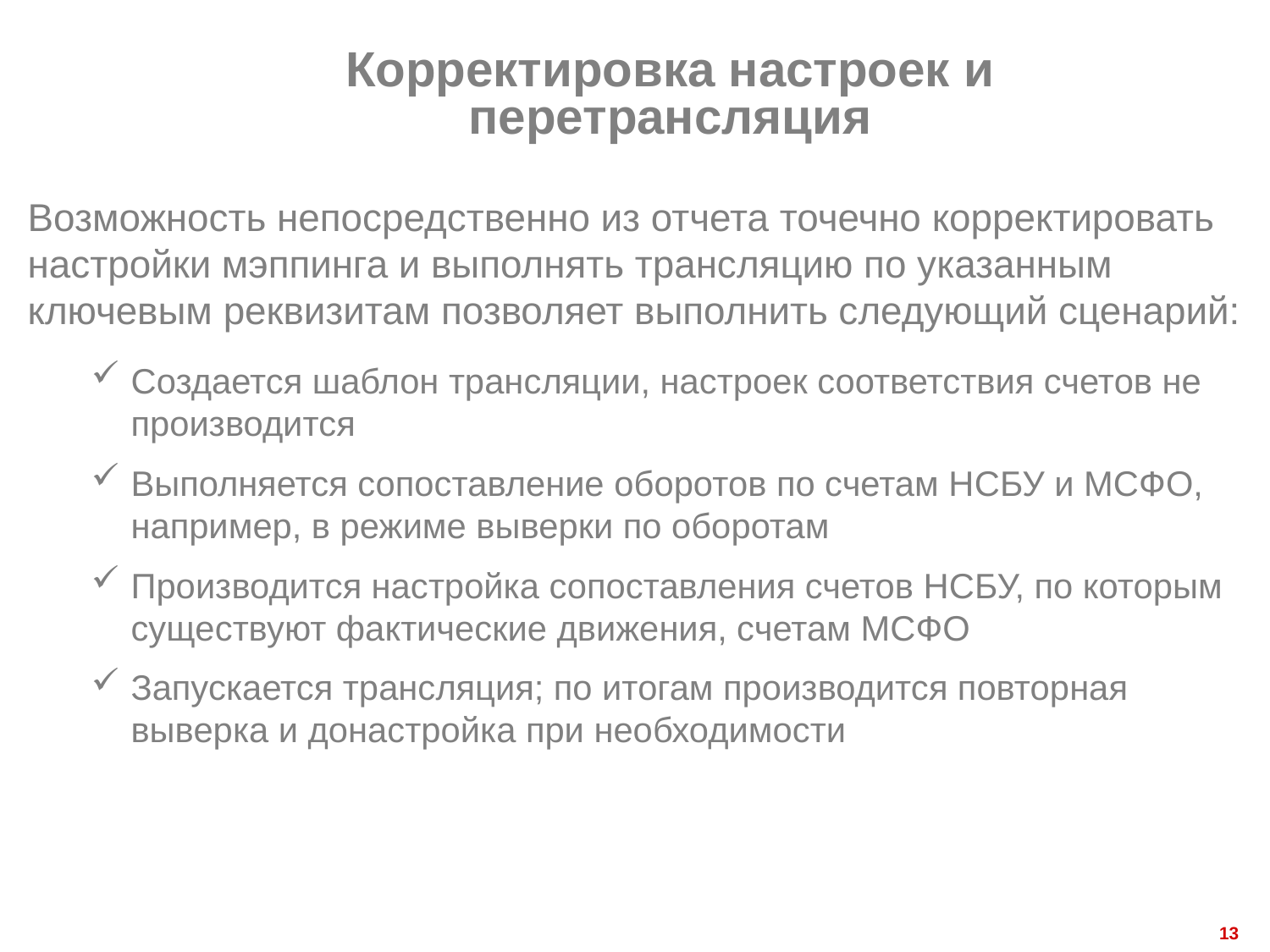

# Корректировка настроек и перетрансляция
Возможность непосредственно из отчета точечно корректировать настройки мэппинга и выполнять трансляцию по указанным ключевым реквизитам позволяет выполнить следующий сценарий:
Создается шаблон трансляции, настроек соответствия счетов не производится
Выполняется сопоставление оборотов по счетам НСБУ и МСФО, например, в режиме выверки по оборотам
Производится настройка сопоставления счетов НСБУ, по которым существуют фактические движения, счетам МСФО
Запускается трансляция; по итогам производится повторная выверка и донастройка при необходимости

13